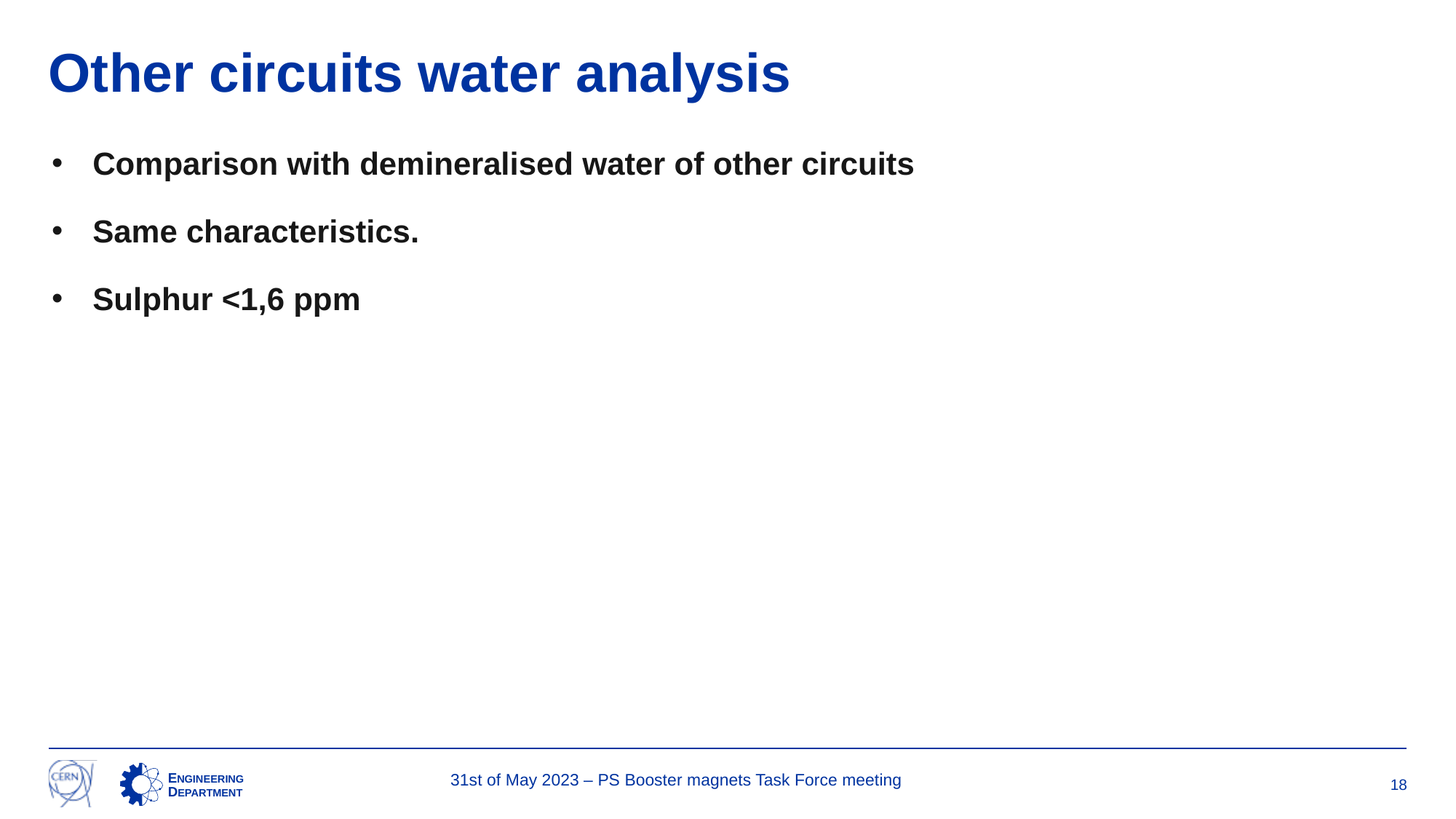

# Other circuits water analysis
Comparison with demineralised water of other circuits
Same characteristics.
Sulphur <1,6 ppm

18
31st of May 2023 – PS Booster magnets Task Force meeting